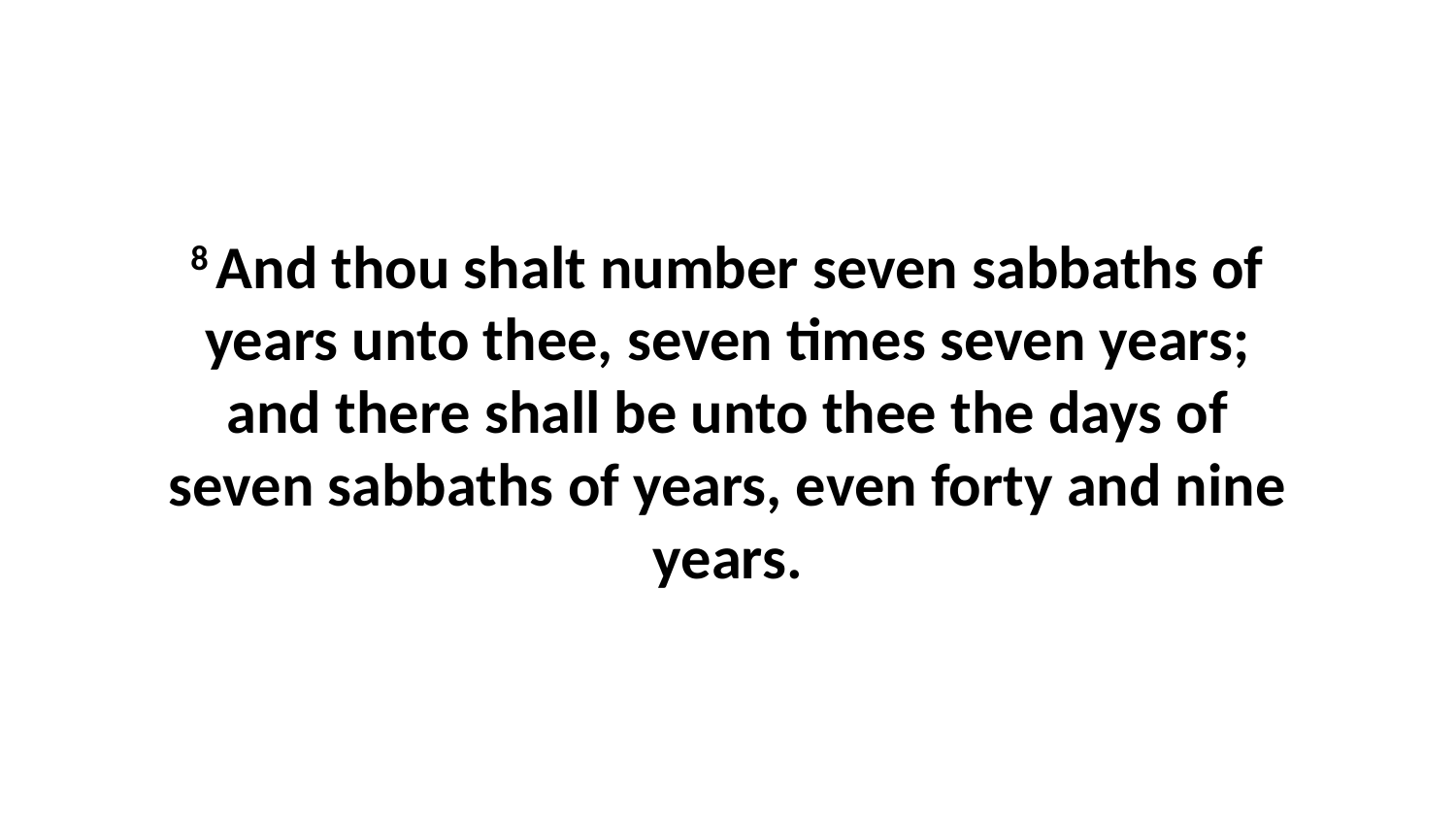

8 And thou shalt number seven sabbaths of years unto thee, seven times seven years; and there shall be unto thee the days of seven sabbaths of years, even forty and nine years.